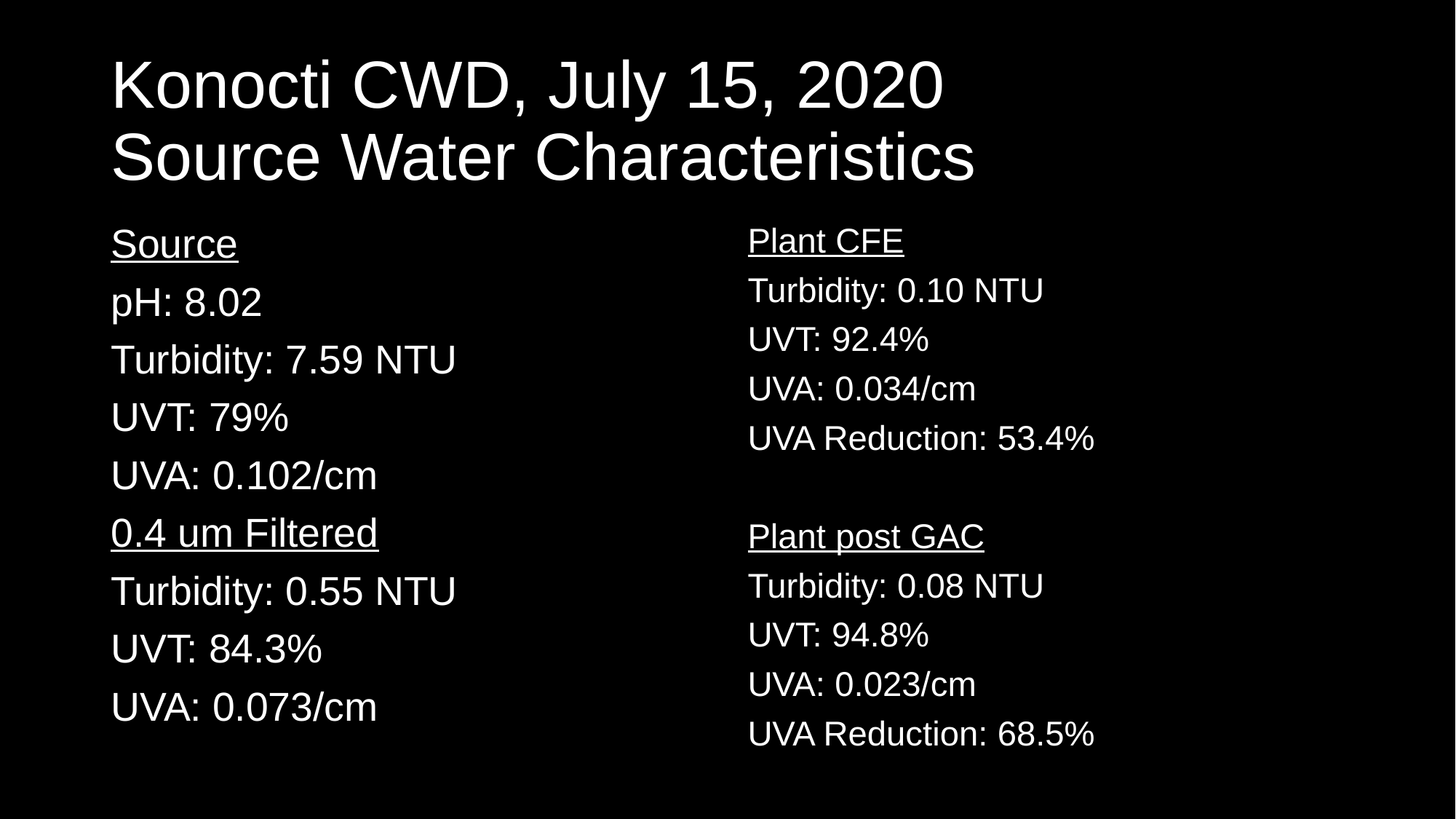

# Konocti CWD, July 15, 2020 Source Water Characteristics
Plant CFE
Turbidity: 0.10 NTU
UVT: 92.4%
UVA: 0.034/cm
UVA Reduction: 53.4%

Plant post GAC
Turbidity: 0.08 NTU
UVT: 94.8%
UVA: 0.023/cm
UVA Reduction: 68.5%

Source
pH: 8.02
Turbidity: 7.59 NTU
UVT: 79%
UVA: 0.102/cm
0.4 um Filtered
Turbidity: 0.55 NTU
UVT: 84.3%
UVA: 0.073/cm